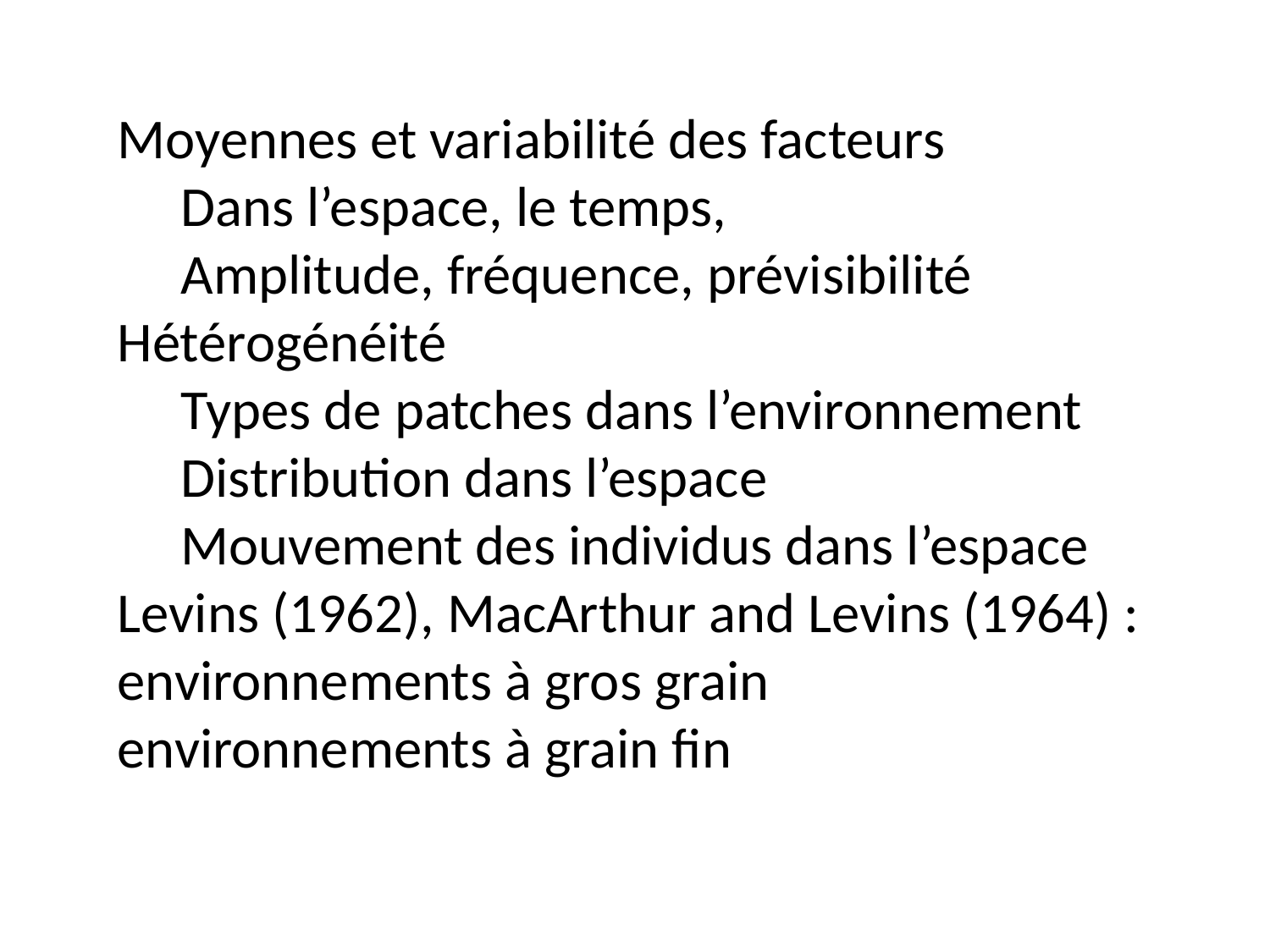

Moyennes et variabilité des facteurs
Dans l’espace, le temps,
Amplitude, fréquence, prévisibilité
Hétérogénéité
Types de patches dans l’environnement
Distribution dans l’espace
Mouvement des individus dans l’espace
Levins (1962), MacArthur and Levins (1964) :
environnements à gros grain
environnements à grain ﬁn